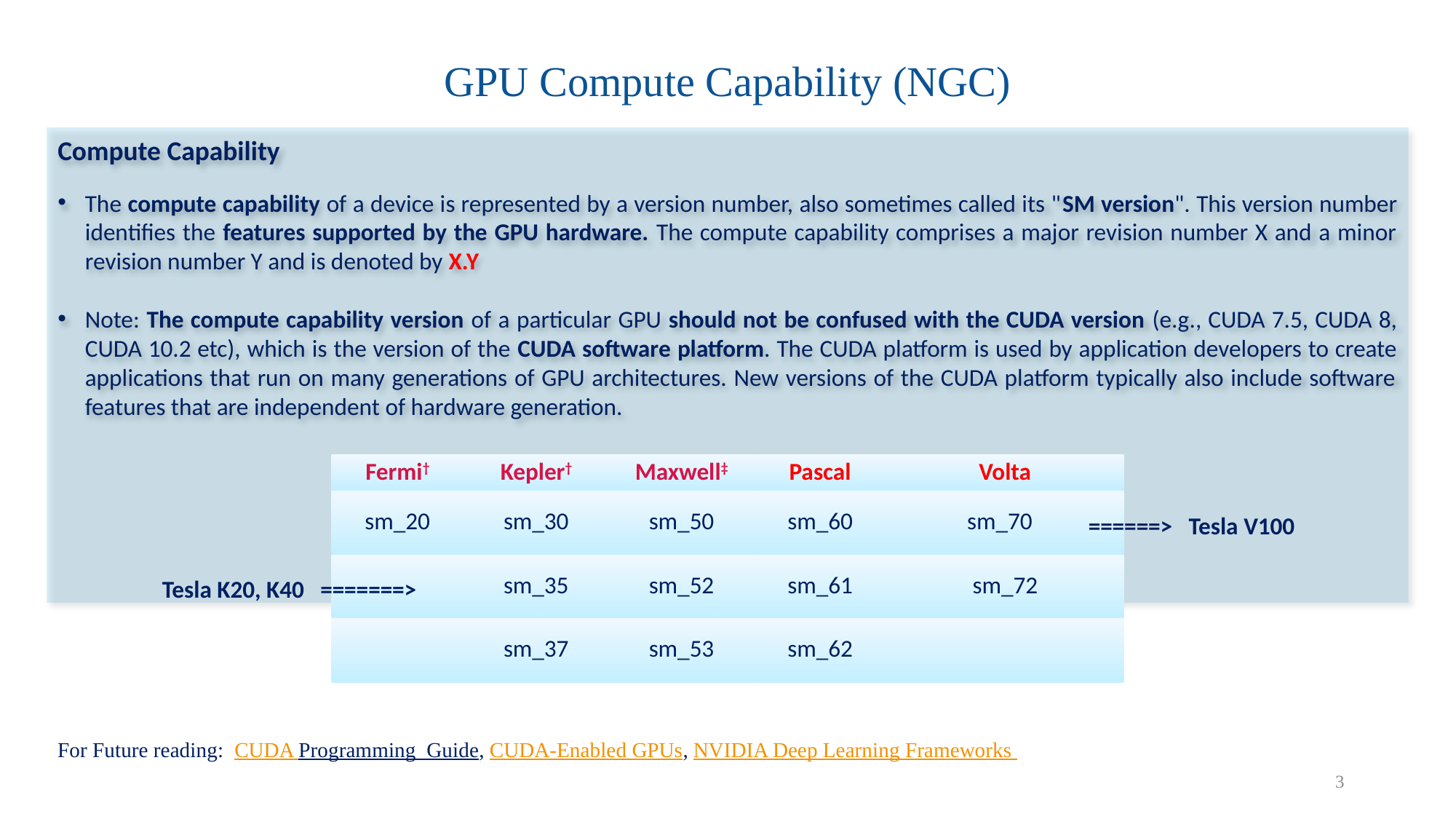

# GPU Compute Capability (NGC)
Compute Capability

The compute capability of a device is represented by a version number, also sometimes called its "SM version". This version number identifies the features supported by the GPU hardware. The compute capability comprises a major revision number X and a minor revision number Y and is denoted by X.Y

Note: The compute capability version of a particular GPU should not be confused with the CUDA version (e.g., CUDA 7.5, CUDA 8, CUDA 10.2 etc), which is the version of the CUDA software platform. The CUDA platform is used by application developers to create applications that run on many generations of GPU architectures. New versions of the CUDA platform typically also include software features that are independent of hardware generation.
| Fermi† | Kepler† | Maxwell‡ | Pascal | Volta |
| --- | --- | --- | --- | --- |
| sm\_20 | sm\_30 | sm\_50 | sm\_60 | sm\_70 |
|  | sm\_35 | sm\_52 | sm\_61 | sm\_72 |
|  | sm\_37 | sm\_53 | sm\_62 |  |
======>   Tesla V100
   Tesla K20, K40   =======>

For Future reading:  CUDA Programming_Guide, CUDA-Enabled GPUs, NVIDIA Deep Learning Frameworks
3